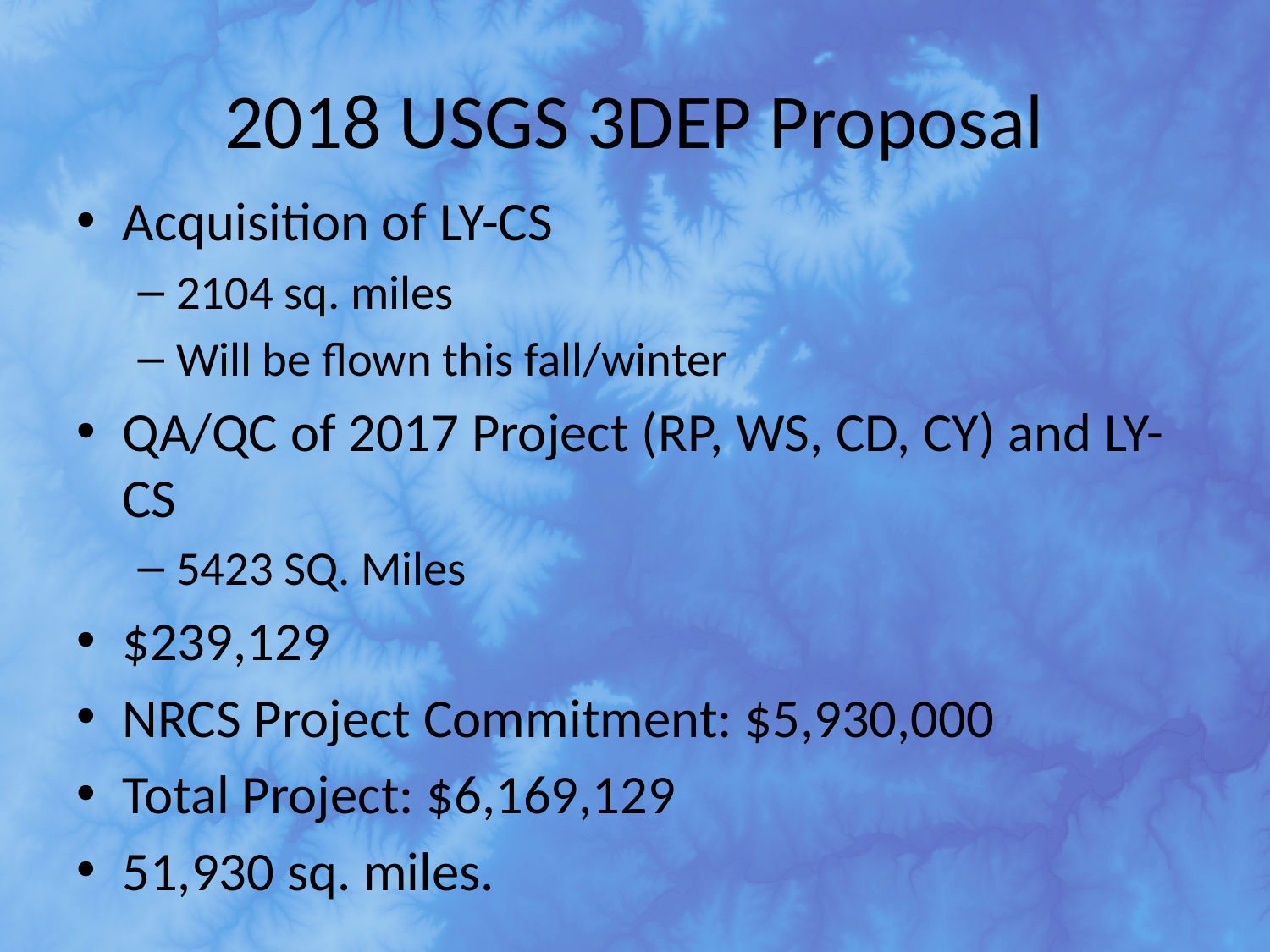

# 2018 USGS 3DEP Proposal
Acquisition of LY-CS
2104 sq. miles
Will be flown this fall/winter
QA/QC of 2017 Project (RP, WS, CD, CY) and LY-CS
5423 SQ. Miles
$239,129
NRCS Project Commitment: $5,930,000
Total Project: $6,169,129
51,930 sq. miles.